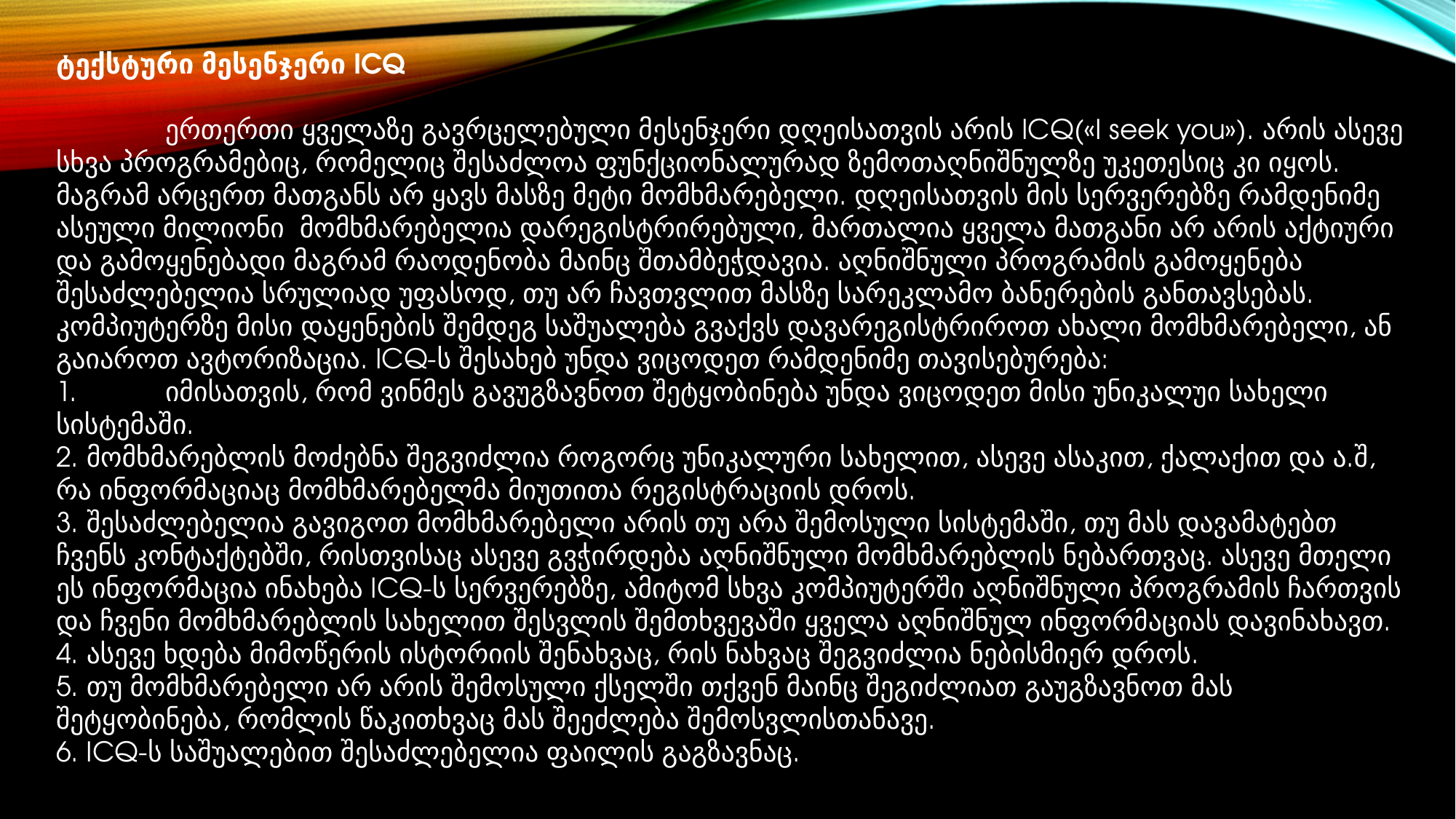

ტექსტური მესენჯერი ICQ

	ერთერთი ყველაზე გავრცელებული მესენჯერი დღეისათვის არის ICQ(«I seek you»). არის ასევე სხვა პროგრამებიც, რომელიც შესაძლოა ფუნქციონალურად ზემოთაღნიშნულზე უკეთესიც კი იყოს. მაგრამ არცერთ მათგანს არ ყავს მასზე მეტი მომხმარებელი. დღეისათვის მის სერვერებზე რამდენიმე ასეული მილიონი  მომხმარებელია დარეგისტრირებული, მართალია ყველა მათგანი არ არის აქტიური და გამოყენებადი მაგრამ რაოდენობა მაინც შთამბეჭდავია. აღნიშნული პროგრამის გამოყენება შესაძლებელია სრულიად უფასოდ, თუ არ ჩავთვლით მასზე სარეკლამო ბანერების განთავსებას. კომპიუტერზე მისი დაყენების შემდეგ საშუალება გვაქვს დავარეგისტრიროთ ახალი მომხმარებელი, ან გაიაროთ ავტორიზაცია. ICQ-ს შესახებ უნდა ვიცოდეთ რამდენიმე თავისებურება:
1.	იმისათვის, რომ ვინმეს გავუგზავნოთ შეტყობინება უნდა ვიცოდეთ მისი უნიკალუი სახელი სისტემაში.
2. მომხმარებლის მოძებნა შეგვიძლია როგორც უნიკალური სახელით, ასევე ასაკით, ქალაქით და ა.შ, რა ინფორმაციაც მომხმარებელმა მიუთითა რეგისტრაციის დროს.
3. შესაძლებელია გავიგოთ მომხმარებელი არის თუ არა შემოსული სისტემაში, თუ მას დავამატებთ ჩვენს კონტაქტებში, რისთვისაც ასევე გვჭირდება აღნიშნული მომხმარებლის ნებართვაც. ასევე მთელი ეს ინფორმაცია ინახება ICQ-ს სერვერებზე, ამიტომ სხვა კომპიუტერში აღნიშნული პროგრამის ჩართვის და ჩვენი მომხმარებლის სახელით შესვლის შემთხვევაში ყველა აღნიშნულ ინფორმაციას დავინახავთ.
4. ასევე ხდება მიმოწერის ისტორიის შენახვაც, რის ნახვაც შეგვიძლია ნებისმიერ დროს.
5. თუ მომხმარებელი არ არის შემოსული ქსელში თქვენ მაინც შეგიძლიათ გაუგზავნოთ მას შეტყობინება, რომლის წაკითხვაც მას შეეძლება შემოსვლისთანავე.
6. ICQ-ს საშუალებით შესაძლებელია ფაილის გაგზავნაც.